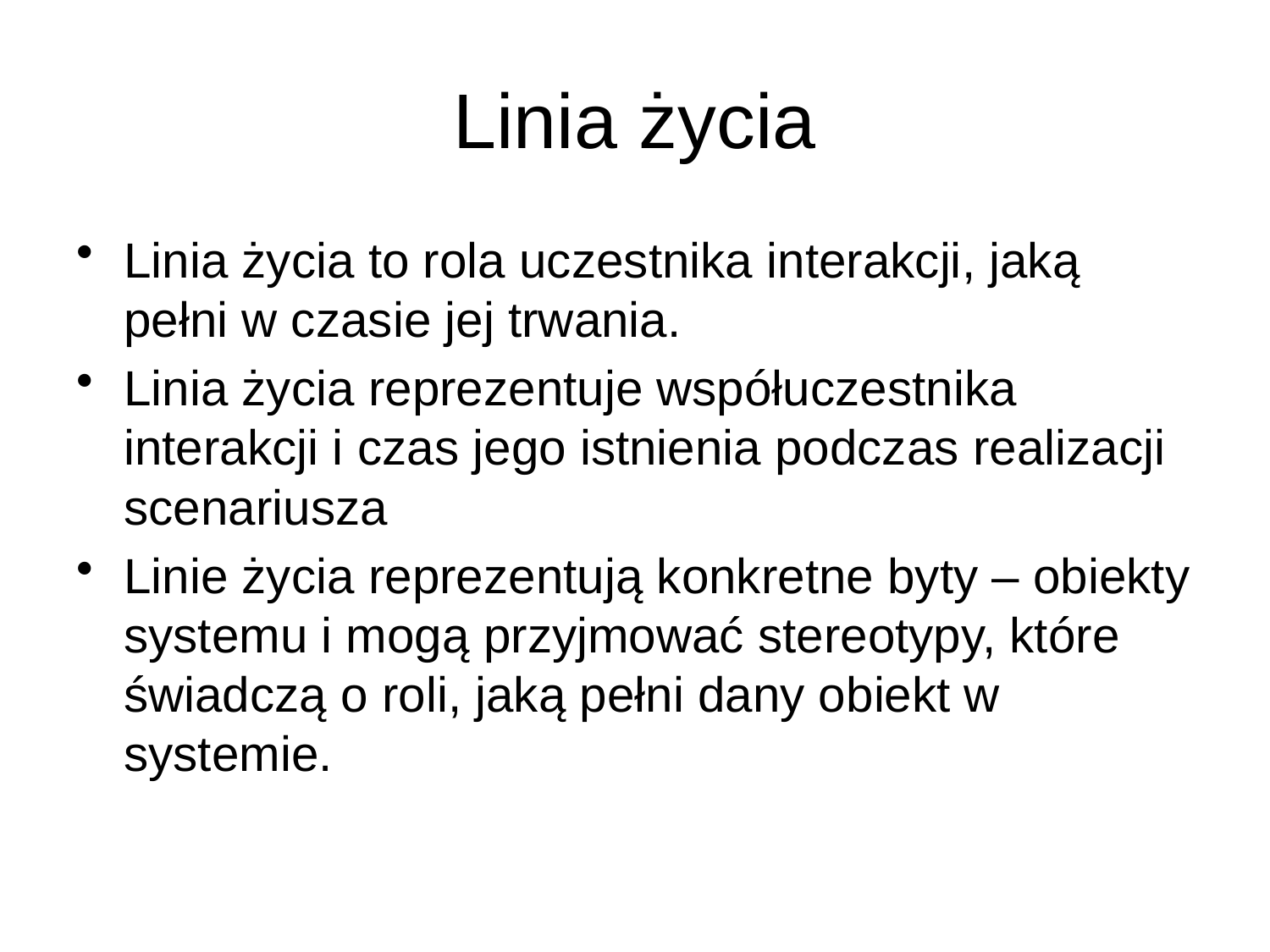

# Linia życia
Linia życia to rola uczestnika interakcji, jaką pełni w czasie jej trwania.
Linia życia reprezentuje współuczestnika interakcji i czas jego istnienia podczas realizacji scenariusza
Linie życia reprezentują konkretne byty – obiekty systemu i mogą przyjmować stereotypy, które świadczą o roli, jaką pełni dany obiekt w systemie.